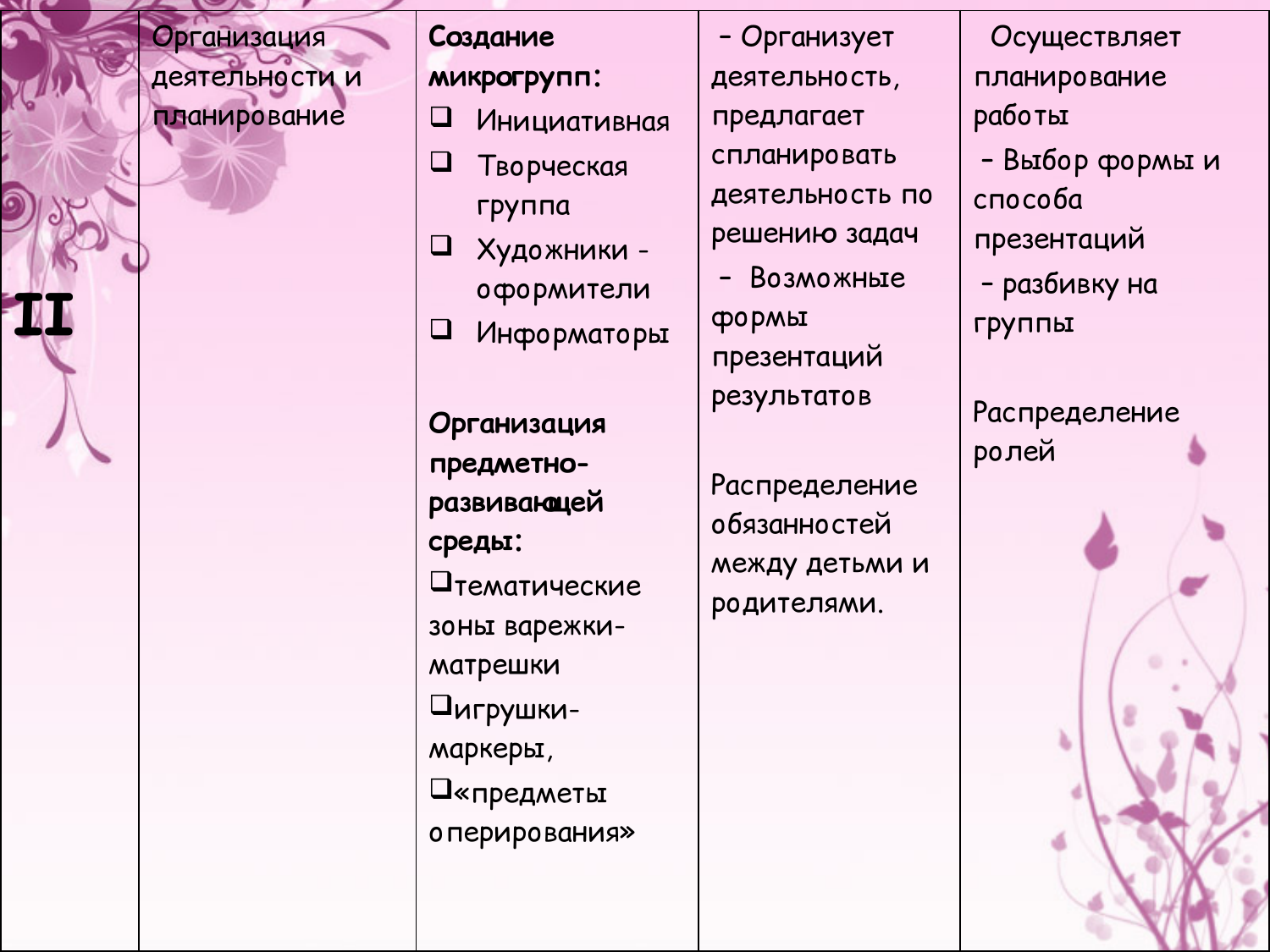

| II | Организация деятельности и планирование | Создание микрогрупп: Инициативная Творческая группа Художники - оформители Информаторы Организация предметно-развивающей среды: тематические зоны варежки-матрешки игрушки-маркеры, «предметы оперирования» | – Организует деятельность, предлагает спланировать деятельность по решению задач – Возможные формы презентаций результатов Распределение обязанностей между детьми и родителями. | Осуществляет планирование работы – Выбор формы и способа презентаций – разбивку на группы Распределение ролей |
| --- | --- | --- | --- | --- |